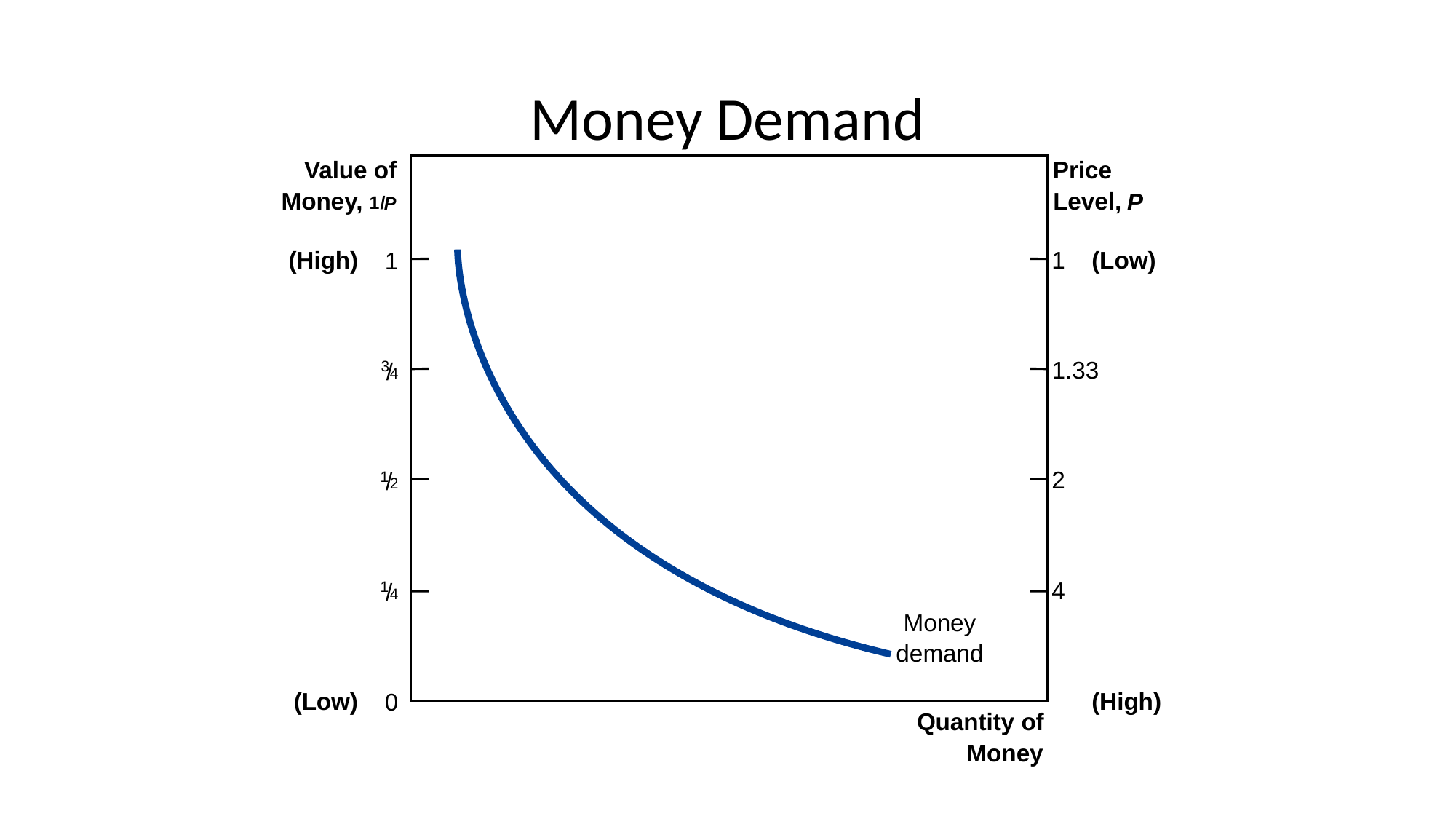

# Money Demand
Value of
Price

Money,
Level,
P
1
/
P
(High)
1
(Low)
1

Money
demand

1.33
3
/
4

2
/
1
2

4
/
1
4

(Low)
(High)
0
Quantity of
Money
Copyright © 2004  South-Western